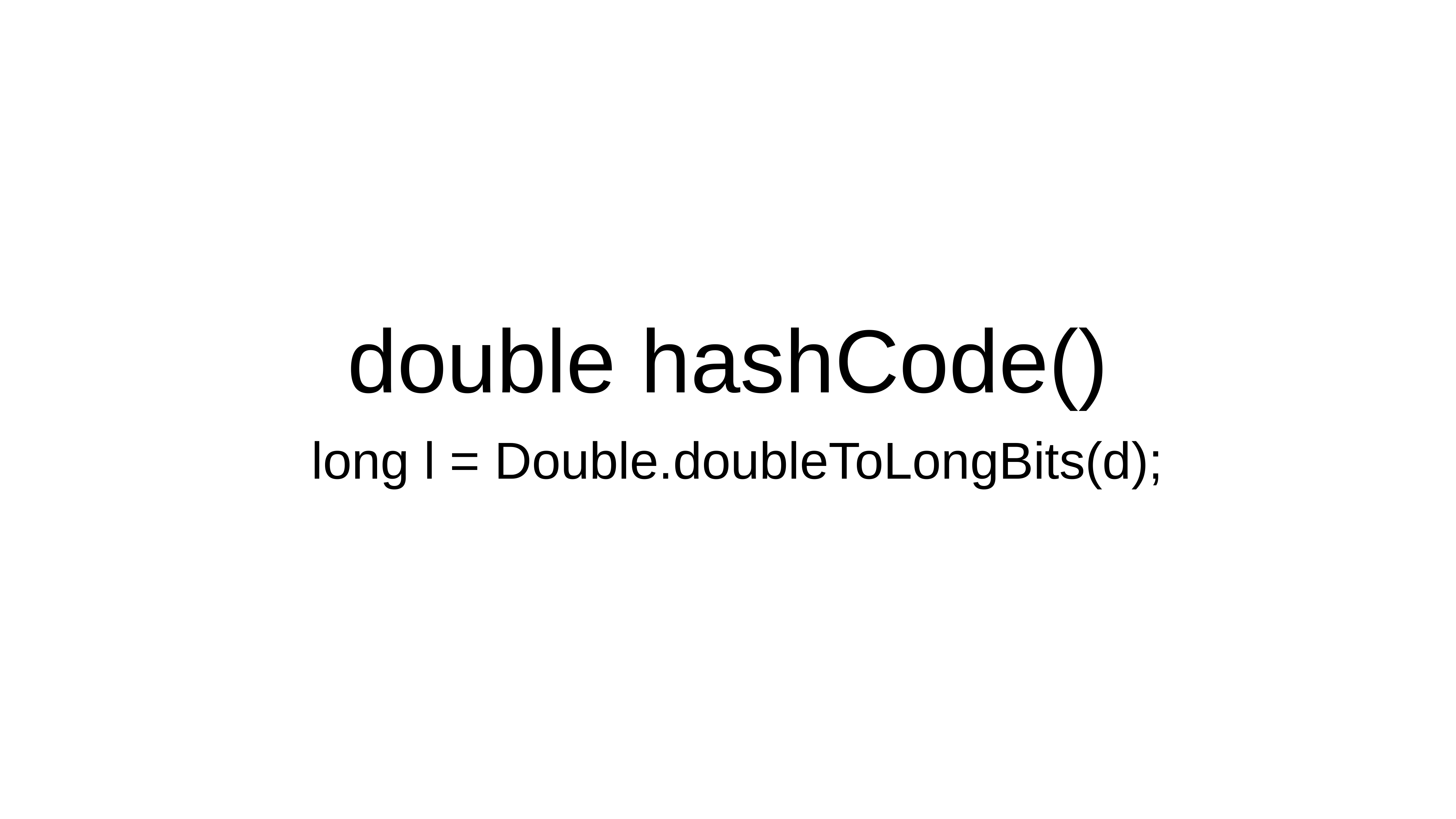

# double hashCode()
long l = Double.doubleToLongBits(d);